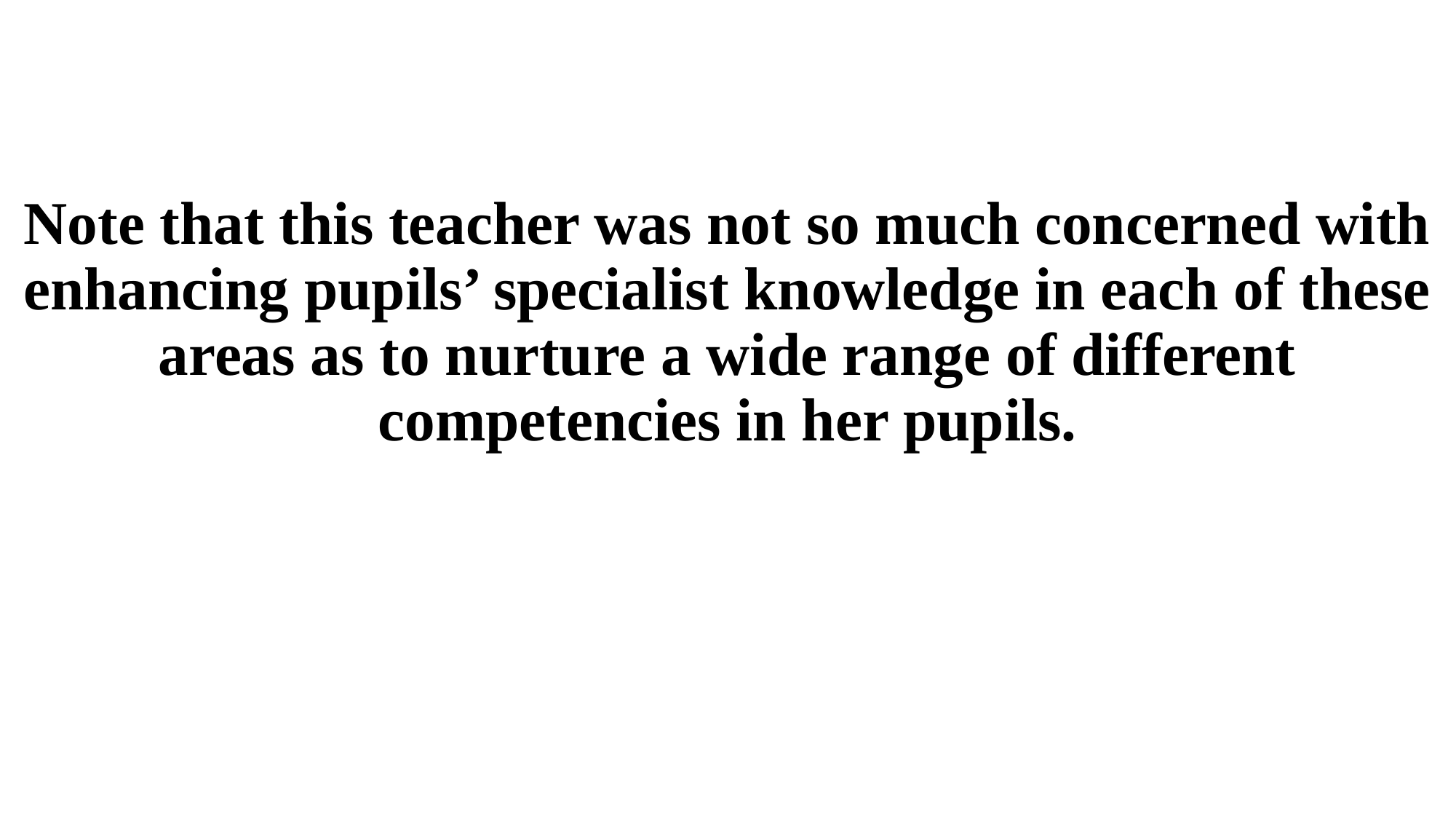

Note that this teacher was not so much concerned with enhancing pupils’ specialist knowledge in each of these areas as to nurture a wide range of different competencies in her pupils.